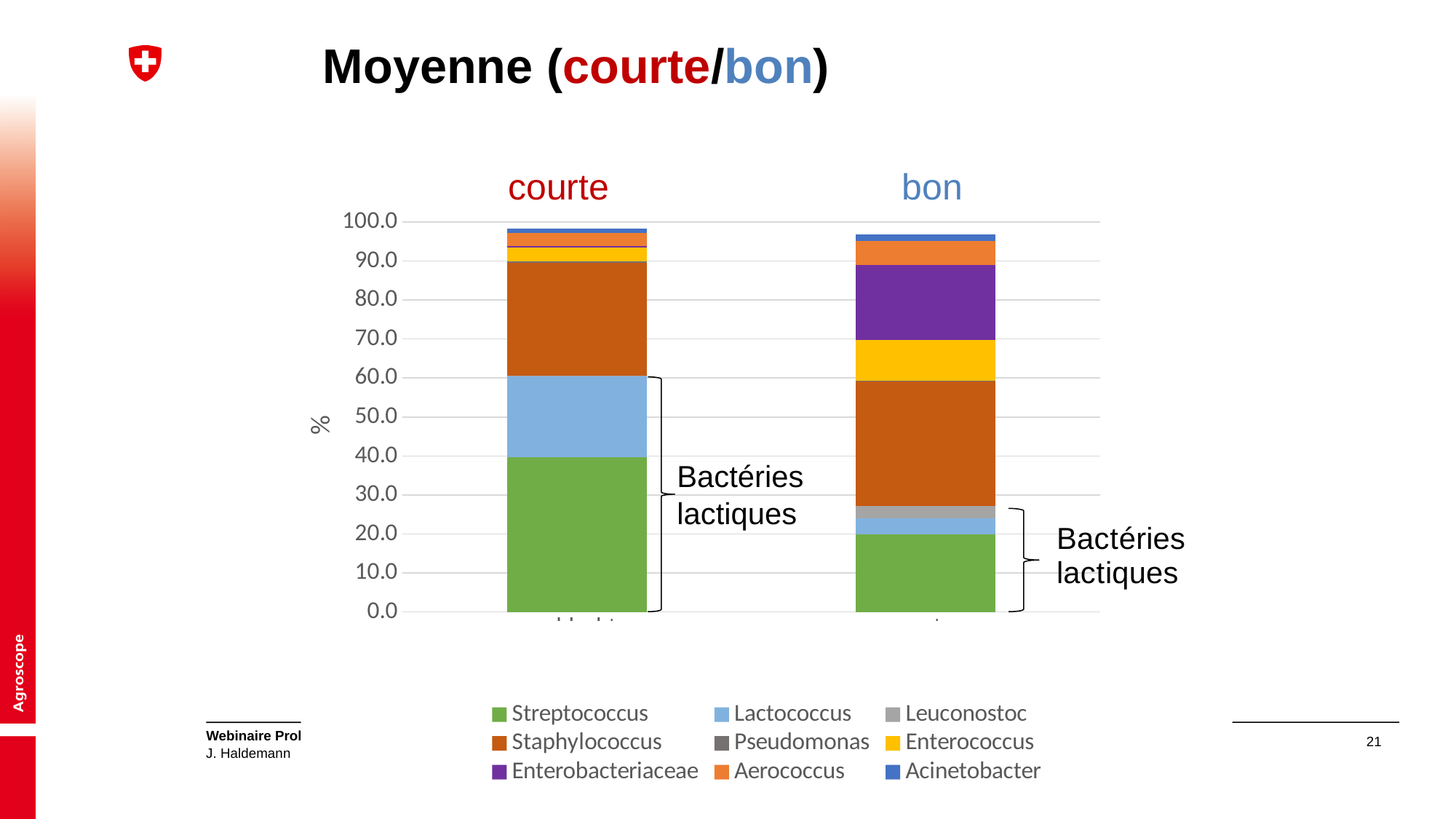

# Moyenne (courte/bon)
bon
courte

### Chart

| Category | Streptococcus | Lactococcus | Leuconostoc | Staphylococcus | Pseudomonas | Enterococcus | Enterobacteriaceae | Aerococcus | Acinetobacter |
|---|---|---|---|---|---|---|---|---|---|
| schlecht | 39.76744137854367 | 20.781247360082787 | 0.021582110298647646 | 29.016832858996715 | 0.21973494698860802 | 3.5968003145848813 | 0.5042826230680714 | 3.3426878317969946 | 0.958560010251162 |
| gut | 19.943981746097634 | 4.074507793484814 | 3.148975056947962 | 31.91437213890539 | 0.15278176929187795 | 10.528185490756773 | 19.269293757045688 | 6.015458842842866 | 1.830777656071606 |

Bactéries
lactiques